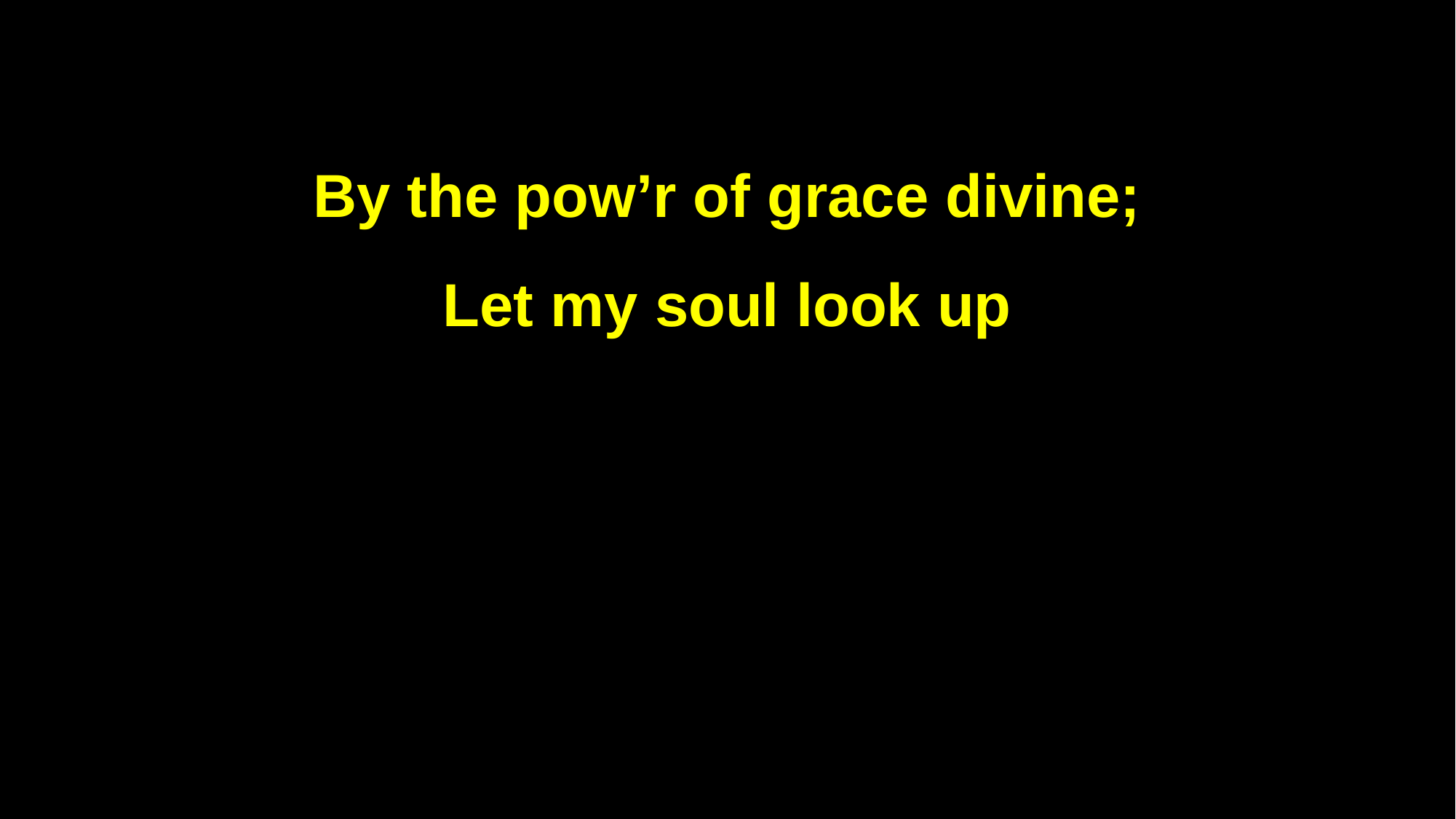

By the pow’r of grace divine;
Let my soul look up